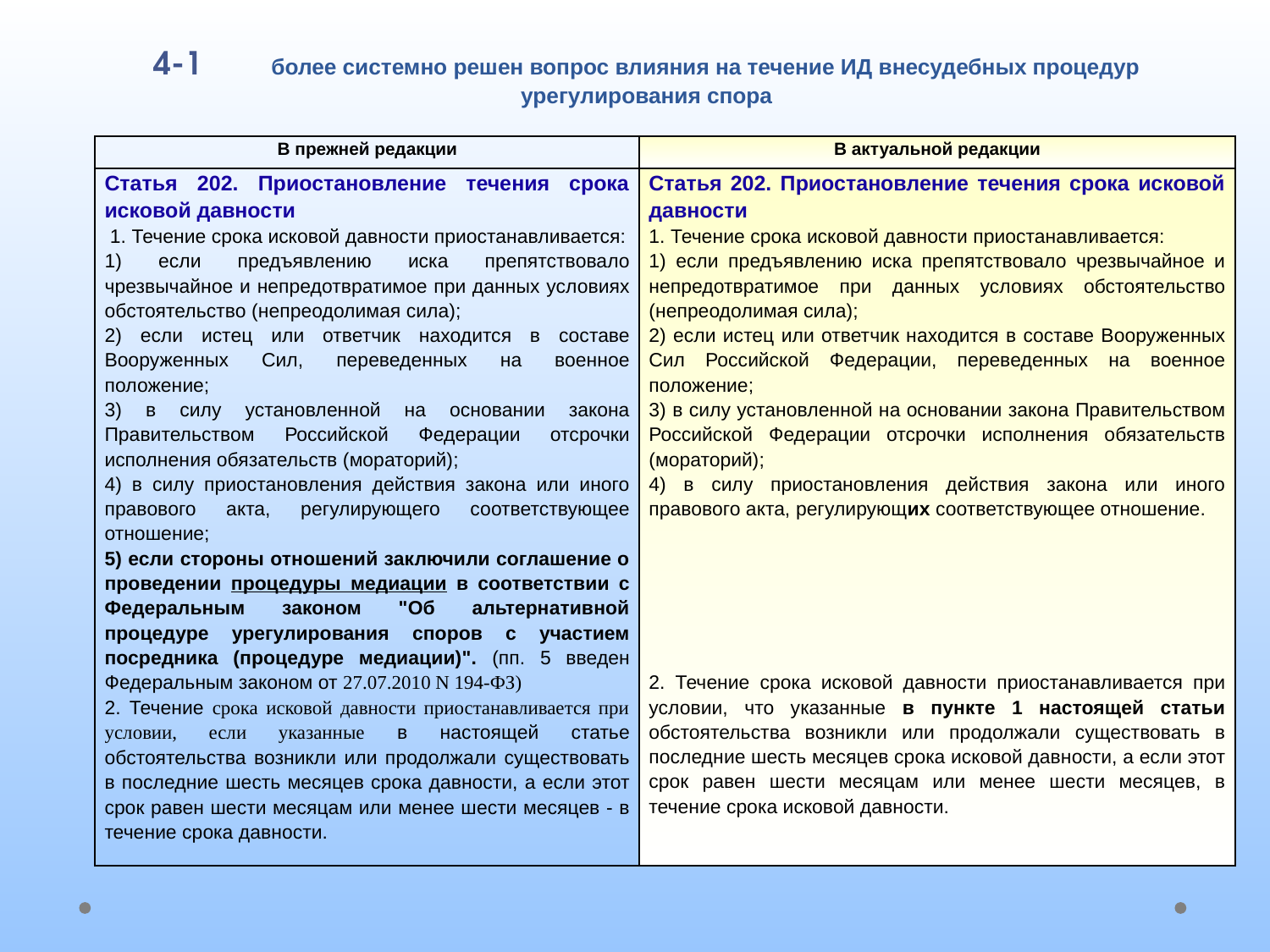

# 4-1        более системно решен вопрос влияния на течение ИД внесудебных процедур урегулирования спора
| В прежней редакции | В актуальной редакции |
| --- | --- |
| Статья 202. Приостановление течения срока исковой давности  1. Течение срока исковой давности приостанавливается: 1) если предъявлению иска препятствовало чрезвычайное и непредотвратимое при данных условиях обстоятельство (непреодолимая сила); 2) если истец или ответчик находится в составе Вооруженных Сил, переведенных на военное положение; 3) в силу установленной на основании закона Правительством Российской Федерации отсрочки исполнения обязательств (мораторий); 4) в силу приостановления действия закона или иного правового акта, регулирующего соответствующее отношение; 5) если стороны отношений заключили соглашение о проведении процедуры медиации в соответствии с Федеральным законом "Об альтернативной процедуре урегулирования споров с участием посредника (процедуре медиации)". (пп. 5 введен Федеральным законом от 27.07.2010 N 194-ФЗ) 2. Течение срока исковой давности приостанавливается при условии, если указанные в настоящей статье обстоятельства возникли или продолжали существовать в последние шесть месяцев срока давности, а если этот срок равен шести месяцам или менее шести месяцев - в течение срока давности. | Статья 202. Приостановление течения срока исковой давности 1. Течение срока исковой давности приостанавливается: 1) если предъявлению иска препятствовало чрезвычайное и непредотвратимое при данных условиях обстоятельство (непреодолимая сила); 2) если истец или ответчик находится в составе Вооруженных Сил Российской Федерации, переведенных на военное положение; 3) в силу установленной на основании закона Правительством Российской Федерации отсрочки исполнения обязательств (мораторий); 4) в силу приостановления действия закона или иного правового акта, регулирующих соответствующее отношение. 2. Течение срока исковой давности приостанавливается при условии, что указанные в пункте 1 настоящей статьи обстоятельства возникли или продолжали существовать в последние шесть месяцев срока исковой давности, а если этот срок равен шести месяцам или менее шести месяцев, в течение срока исковой давности. |